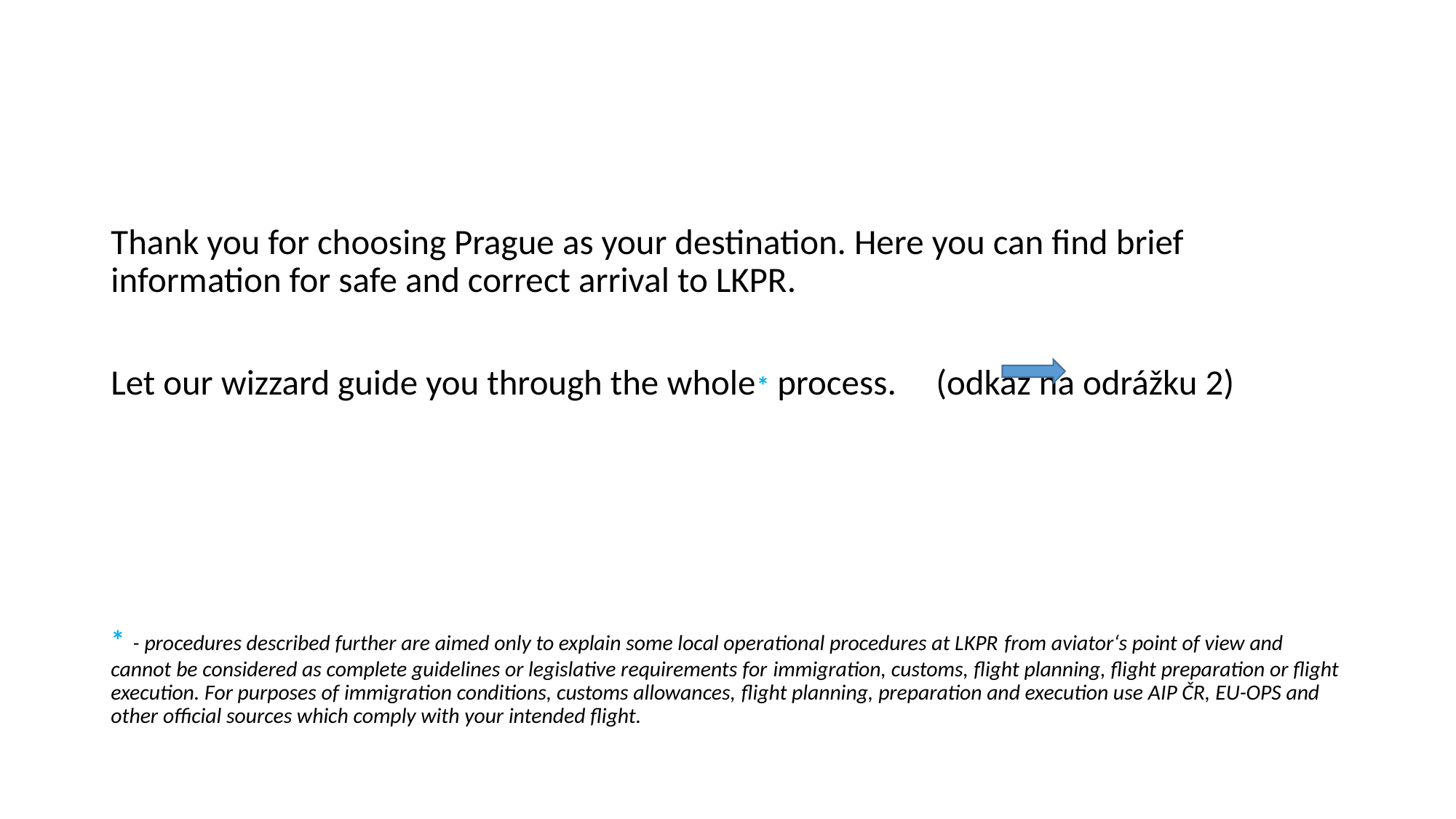

Thank you for choosing Prague as your destination. Here you can find brief information for safe and correct arrival to LKPR.

Let our wizzard guide you through the whole* process. 	(odkaz na odrážku 2)

* - procedures described further are aimed only to explain some local operational procedures at LKPR from aviator‘s point of view and cannot be considered as complete guidelines or legislative requirements for immigration, customs, flight planning, flight preparation or flight execution. For purposes of immigration conditions, customs allowances, flight planning, preparation and execution use AIP ČR, EU-OPS and other official sources which comply with your intended flight.